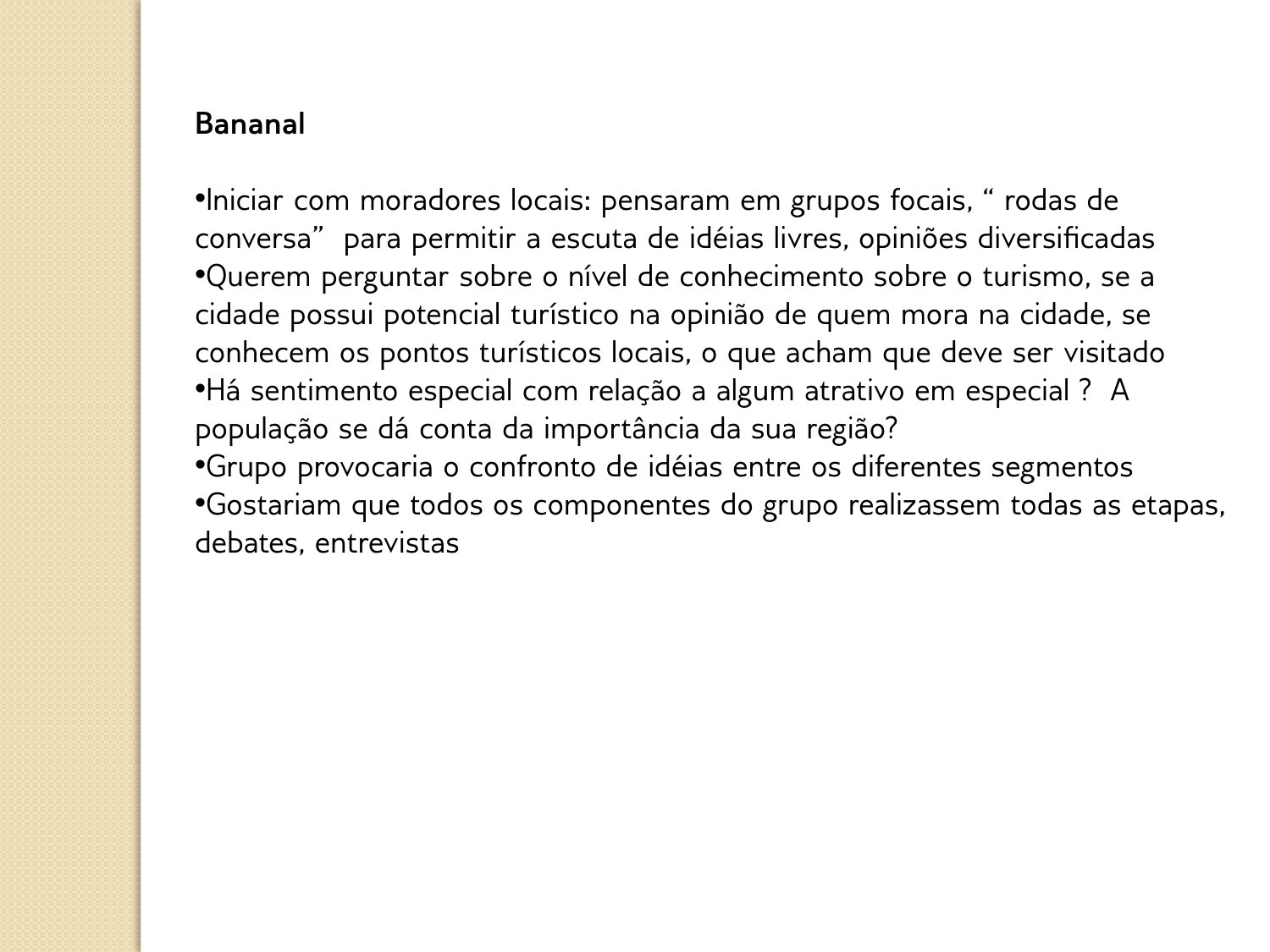

Bananal

Iniciar com moradores locais: pensaram em grupos focais, “ rodas de conversa”  para permitir a escuta de idéias livres, opiniões diversificadas
Querem perguntar sobre o nível de conhecimento sobre o turismo, se a cidade possui potencial turístico na opinião de quem mora na cidade, se conhecem os pontos turísticos locais, o que acham que deve ser visitado
Há sentimento especial com relação a algum atrativo em especial ?  A população se dá conta da importância da sua região?
Grupo provocaria o confronto de idéias entre os diferentes segmentos
Gostariam que todos os componentes do grupo realizassem todas as etapas, debates, entrevistas